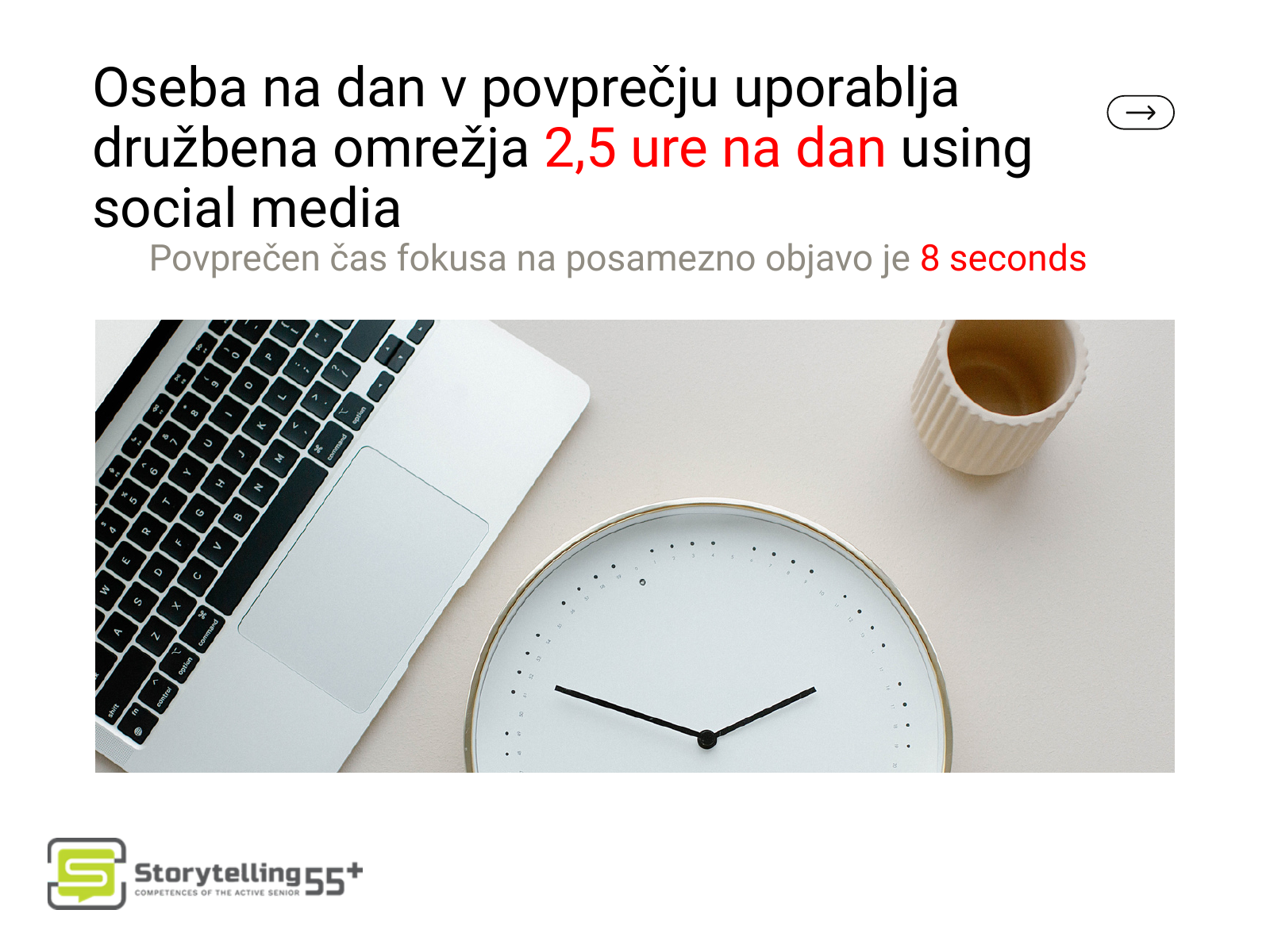

Oseba na dan v povprečju uporablja družbena omrežja 2,5 ure na dan using social media

Povprečen čas fokusa na posamezno objavo je 8 seconds